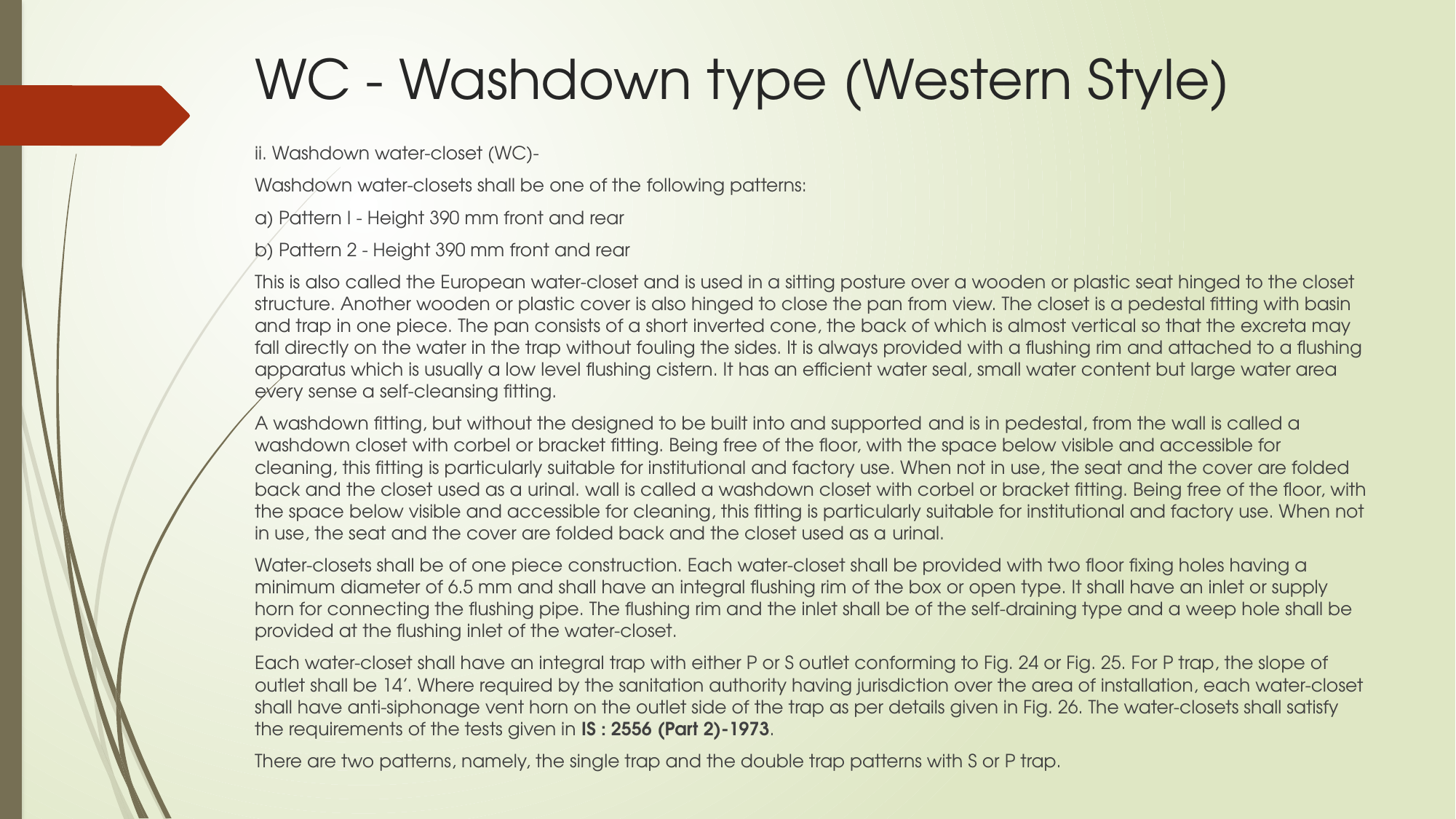

# WC - Washdown type (Western Style)
ii. Washdown water-closet (WC)-
Washdown water-closets shall be one of the following patterns:
a) Pattern I - Height 390 mm front and rear
b) Pattern 2 - Height 390 mm front and rear
This is also called the European water-closet and is used in a sitting posture over a wooden or plastic seat hinged to the closet structure. Another wooden or plastic cover is also hinged to close the pan from view. The closet is a pedestal fitting with basin and trap in one piece. The pan consists of a short inverted cone, the back of which is almost vertical so that the excreta may fall directly on the water in the trap without fouling the sides. It is always provided with a flushing rim and attached to a flushing apparatus which is usually a low level flushing cistern. It has an efficient water seal, small water content but large water area every sense a self-cleansing fitting.
A washdown fitting, but without the designed to be built into and supported and is in pedestal, from the wall is called a washdown closet with corbel or bracket fitting. Being free of the floor, with the space below visible and accessible for cleaning, this fitting is particularly suitable for institutional and factory use. When not in use, the seat and the cover are folded back and the closet used as a urinal. wall is called a washdown closet with corbel or bracket fitting. Being free of the floor, with the space below visible and accessible for cleaning, this fitting is particularly suitable for institutional and factory use. When not in use, the seat and the cover are folded back and the closet used as a urinal.
Water-closets shall be of one piece construction. Each water-closet shall be provided with two floor fixing holes having a minimum diameter of 6.5 mm and shall have an integral flushing rim of the box or open type. It shall have an inlet or supply horn for connecting the flushing pipe. The flushing rim and the inlet shall be of the self-draining type and a weep hole shall be provided at the flushing inlet of the water-closet.
Each water-closet shall have an integral trap with either P or S outlet conforming to Fig. 24 or Fig. 25. For P trap, the slope of outlet shall be 14’. Where required by the sanitation authority having jurisdiction over the area of installation, each water-closet shall have anti-siphonage vent horn on the outlet side of the trap as per details given in Fig. 26. The water-closets shall satisfy the requirements of the tests given in IS : 2556 (Part 2)-1973.
There are two patterns, namely, the single trap and the double trap patterns with S or P trap.